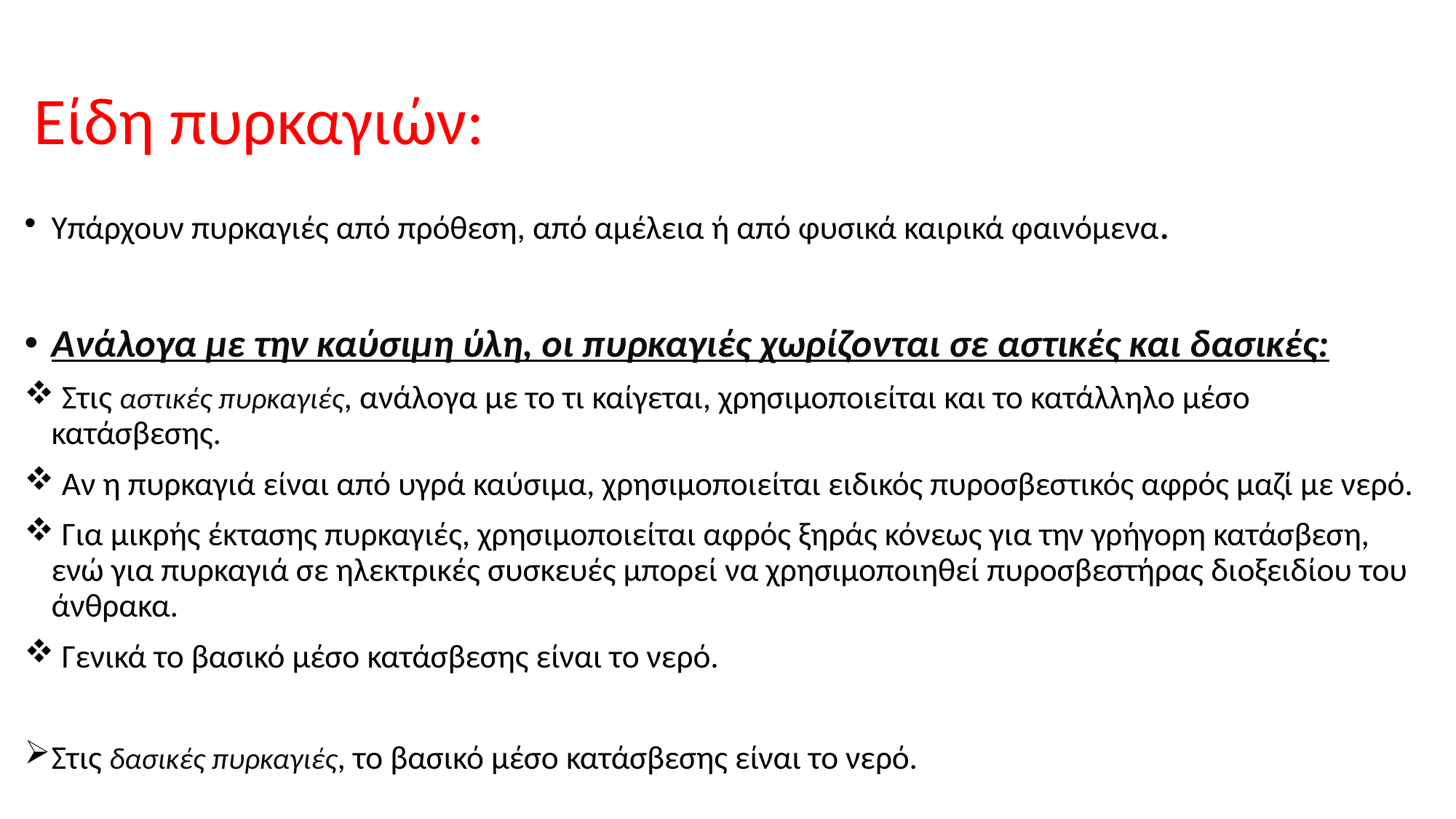

# Είδη πυρκαγιών:
Υπάρχουν πυρκαγιές από πρόθεση, από αμέλεια ή από φυσικά καιρικά φαινόμενα.

Ανάλογα με την καύσιμη ύλη, οι πυρκαγιές χωρίζονται σε αστικές και δασικές:
 Στις αστικές πυρκαγιές, ανάλογα με το τι καίγεται, χρησιμοποιείται και το κατάλληλο μέσο κατάσβεσης.
 Αν η πυρκαγιά είναι από υγρά καύσιμα, χρησιμοποιείται ειδικός πυροσβεστικός αφρός μαζί με νερό.
 Για μικρής έκτασης πυρκαγιές, χρησιμοποιείται αφρός ξηράς κόνεως για την γρήγορη κατάσβεση, ενώ για πυρκαγιά σε ηλεκτρικές συσκευές μπορεί να χρησιμοποιηθεί πυροσβεστήρας διοξειδίου του άνθρακα.
 Γενικά το βασικό μέσο κατάσβεσης είναι το νερό.

Στις δασικές πυρκαγιές, το βασικό μέσο κατάσβεσης είναι το νερό.